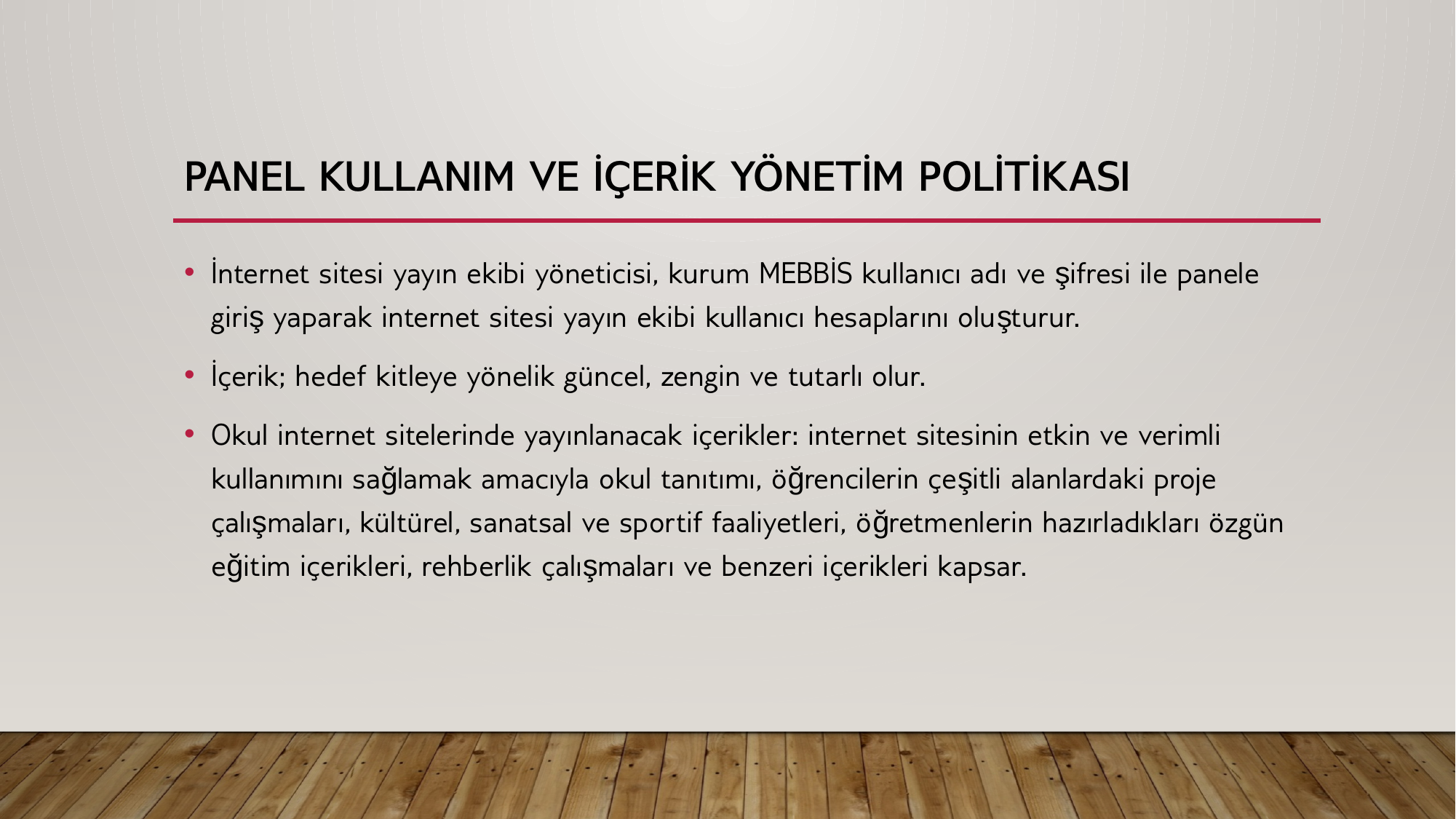

# Panel kullanım ve içerik yönetim politikası
İnternet sitesi yayın ekibi yöneticisi, kurum MEBBİS kullanıcı adı ve şifresi ile panele giriş yaparak internet sitesi yayın ekibi kullanıcı hesaplarını oluşturur.
İçerik; hedef kitleye yönelik güncel, zengin ve tutarlı olur.
Okul internet sitelerinde yayınlanacak içerikler: internet sitesinin etkin ve verimli kullanımını sağlamak amacıyla okul tanıtımı, öğrencilerin çeşitli alanlardaki proje çalışmaları, kültürel, sanatsal ve sportif faaliyetleri, öğretmenlerin hazırladıkları özgün eğitim içerikleri, rehberlik çalışmaları ve benzeri içerikleri kapsar.